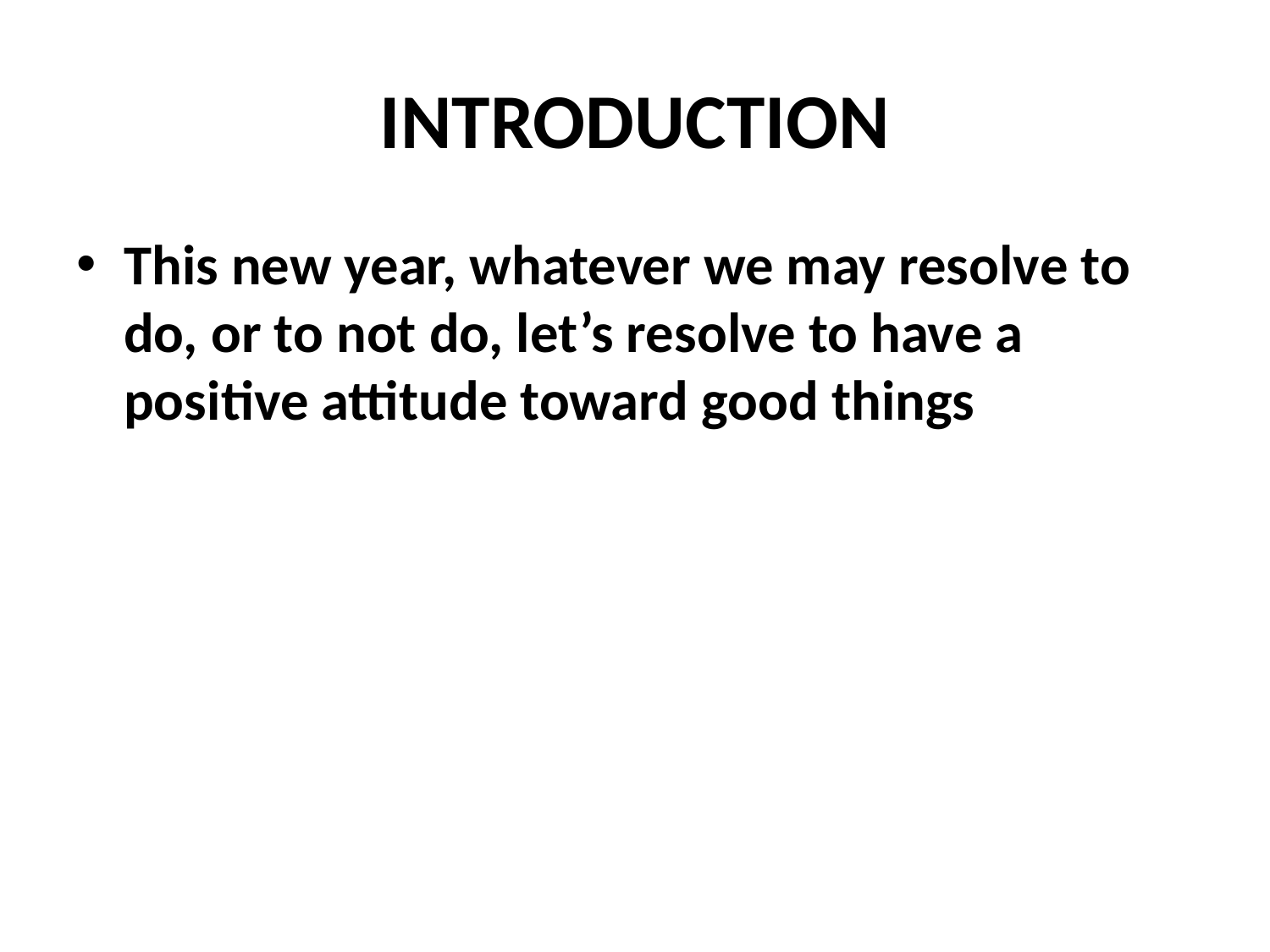

# INTRODUCTION
This new year, whatever we may resolve to do, or to not do, let’s resolve to have a positive attitude toward good things